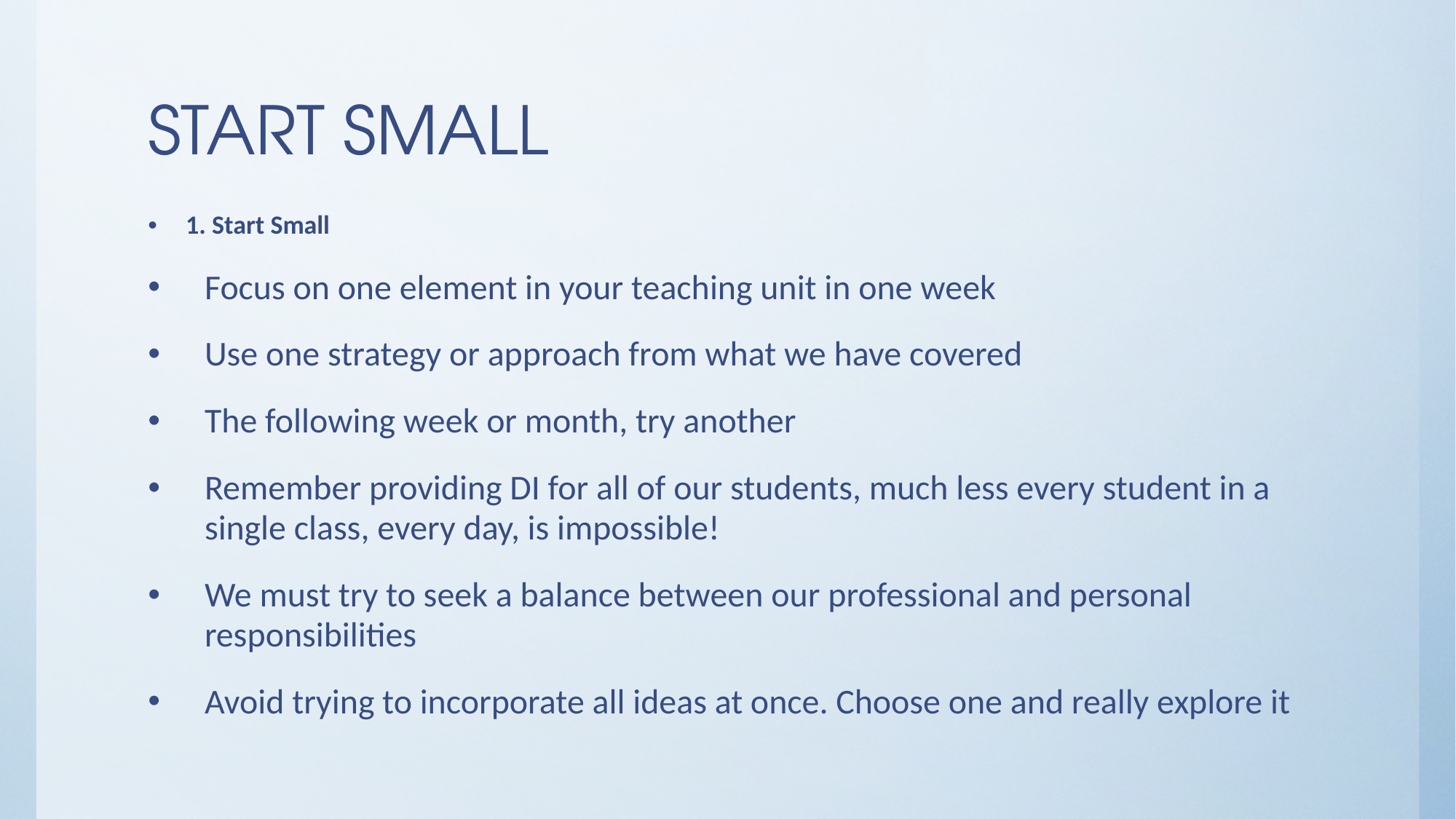

# START SMALL
1. Start Small
Focus on one element in your teaching unit in one week
Use one strategy or approach from what we have covered
The following week or month, try another
Remember providing DI for all of our students, much less every student in a single class, every day, is impossible!
We must try to seek a balance between our professional and personal responsibilities
Avoid trying to incorporate all ideas at once. Choose one and really explore it